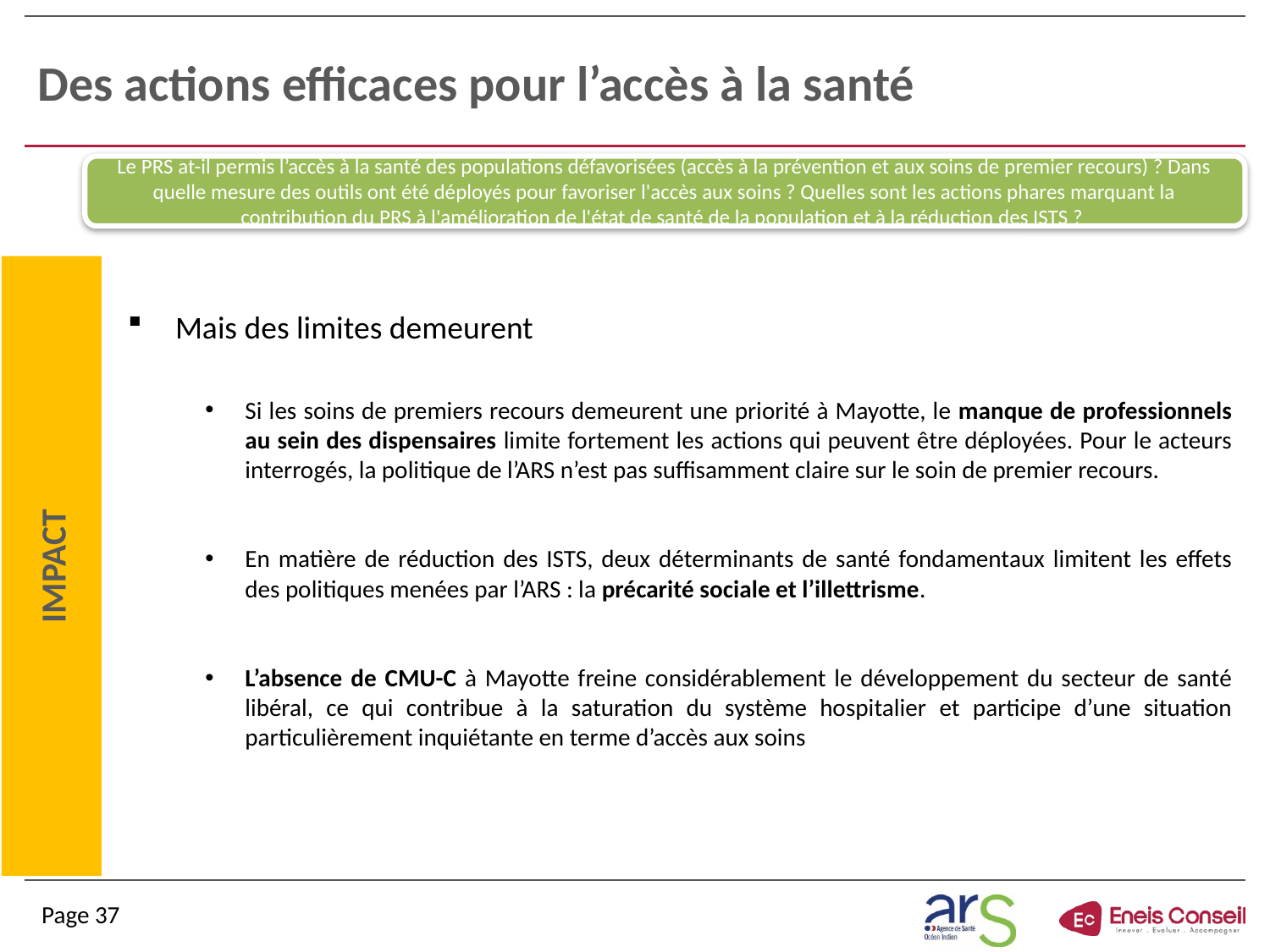

# Des actions efficaces pour l’accès à la santé
Le PRS at-il permis l’accès à la santé des populations défavorisées (accès à la prévention et aux soins de premier recours) ? Dans quelle mesure des outils ont été déployés pour favoriser l'accès aux soins ? Quelles sont les actions phares marquant la contribution du PRS à l'amélioration de l'état de santé de la population et à la réduction des ISTS ?

Mais des limites demeurent

Si les soins de premiers recours demeurent une priorité à Mayotte, le manque de professionnels au sein des dispensaires limite fortement les actions qui peuvent être déployées. Pour le acteurs interrogés, la politique de l’ARS n’est pas suffisamment claire sur le soin de premier recours.

En matière de réduction des ISTS, deux déterminants de santé fondamentaux limitent les effets des politiques menées par l’ARS : la précarité sociale et l’illettrisme.

L’absence de CMU-C à Mayotte freine considérablement le développement du secteur de santé libéral, ce qui contribue à la saturation du système hospitalier et participe d’une situation particulièrement inquiétante en terme d’accès aux soins

IMPACT